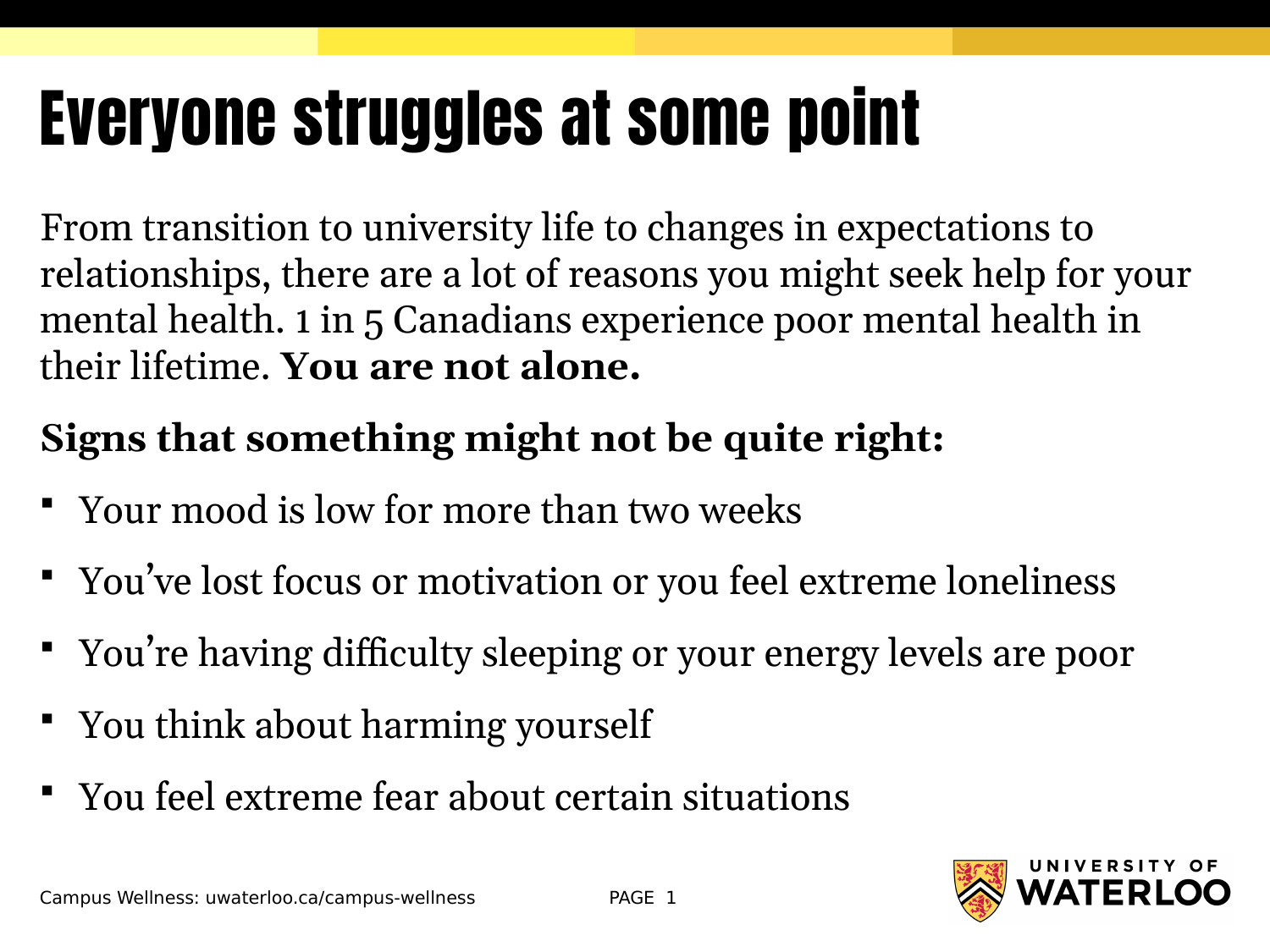

# Everyone struggles at some point
From transition to university life to changes in expectations to relationships, there are a lot of reasons you might seek help for your mental health. 1 in 5 Canadians experience poor mental health in their lifetime. You are not alone.
Signs that something might not be quite right:
Your mood is low for more than two weeks
You’ve lost focus or motivation or you feel extreme loneliness
You’re having difficulty sleeping or your energy levels are poor
You think about harming yourself
You feel extreme fear about certain situations

Campus Wellness: uwaterloo.ca/campus-wellness
PAGE  1